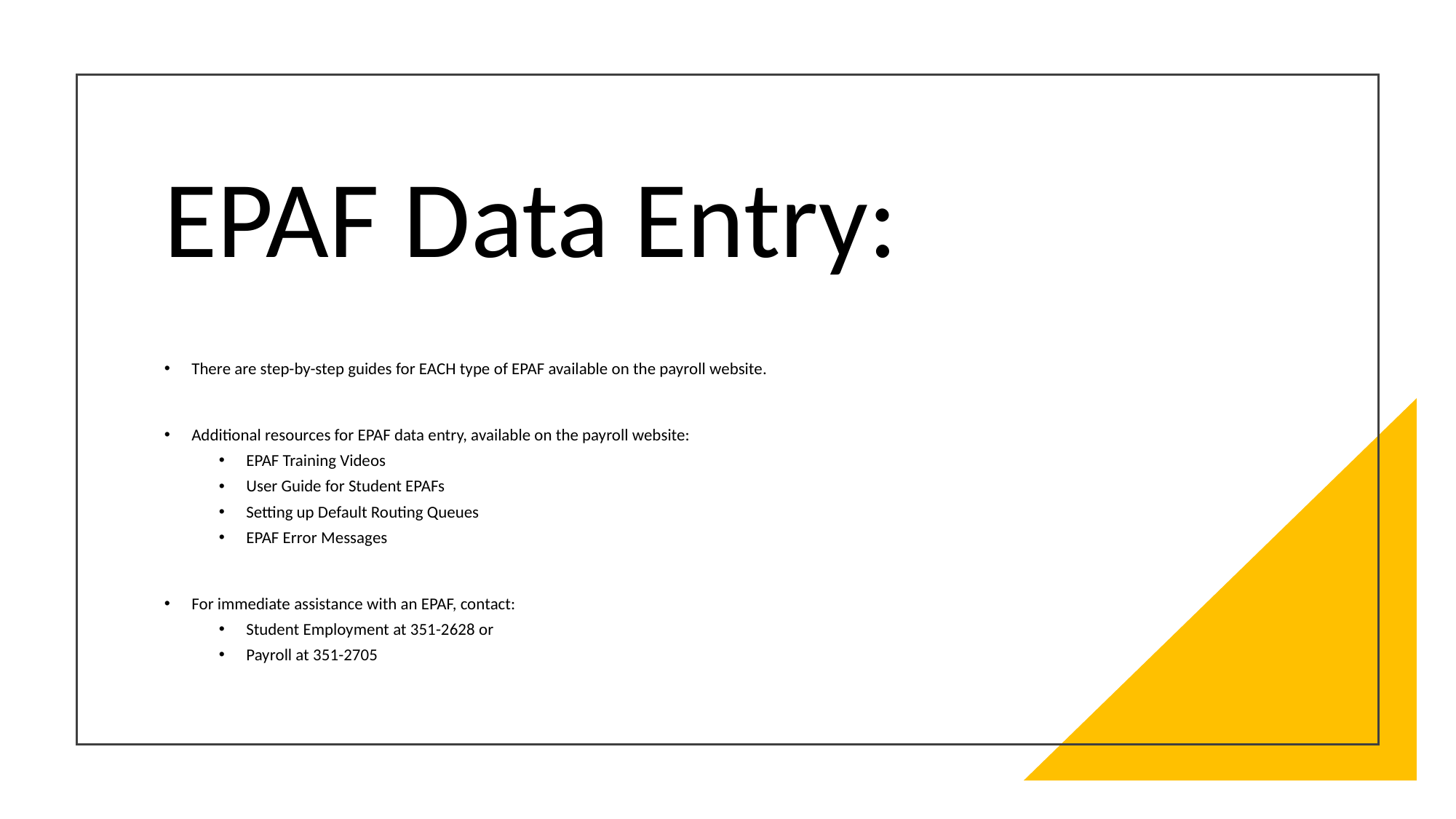

# EPAF Data Entry:
There are step-by-step guides for EACH type of EPAF available on the payroll website.

Additional resources for EPAF data entry, available on the payroll website:
EPAF Training Videos
User Guide for Student EPAFs
Setting up Default Routing Queues
EPAF Error Messages

For immediate assistance with an EPAF, contact:
Student Employment at 351-2628 or
Payroll at 351-2705